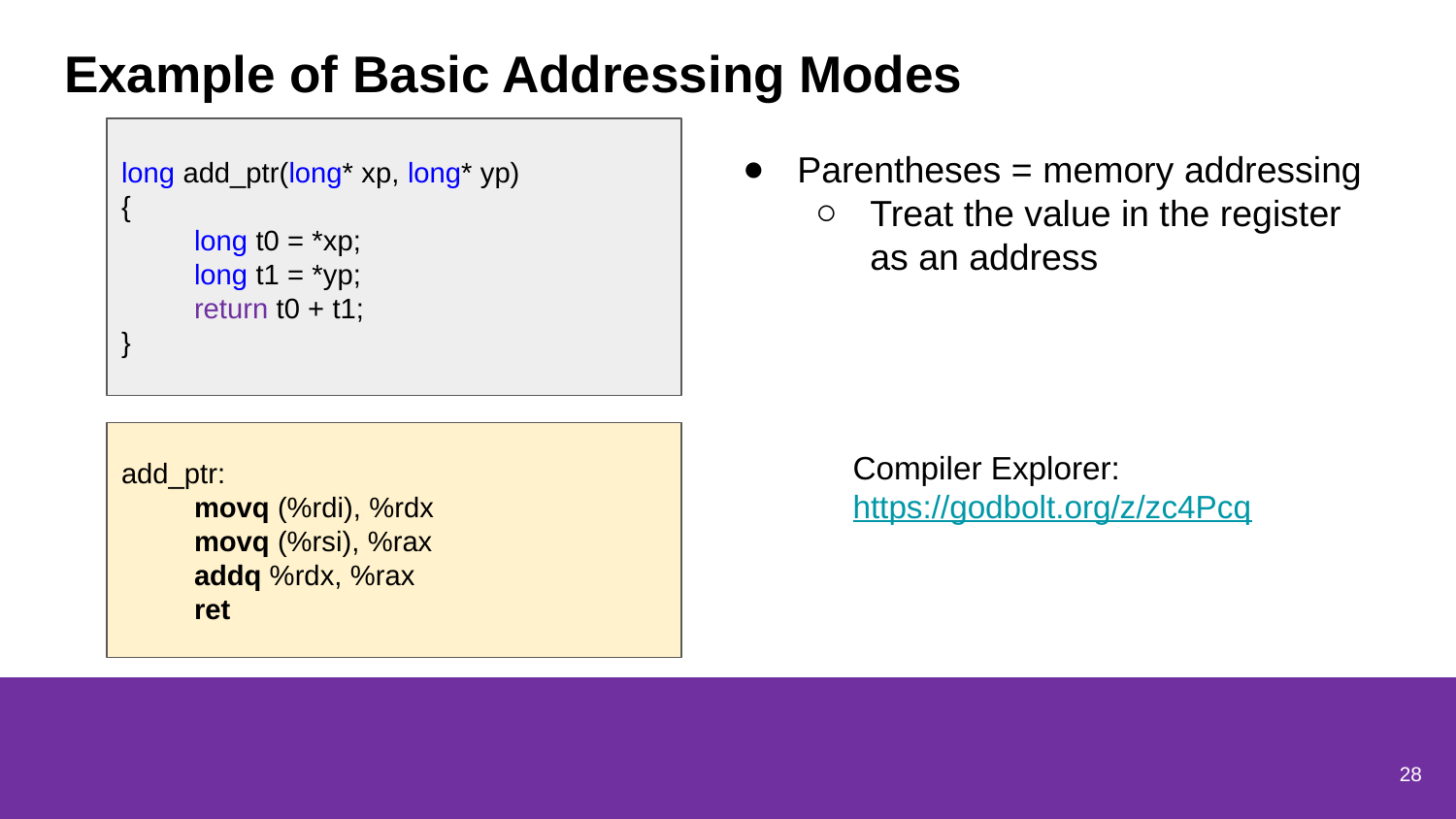

# Example of Basic Addressing Modes
long add_ptr(long* xp, long* yp)
{
long t0 = *xp;
long t1 = *yp;
return t0 + t1;
}
Parentheses = memory addressing
Treat the value in the register as an address
add_ptr:
movq (%rdi), %rdx
movq (%rsi), %rax
addq %rdx, %rax
ret
Compiler Explorer:
https://godbolt.org/z/zc4Pcq

28